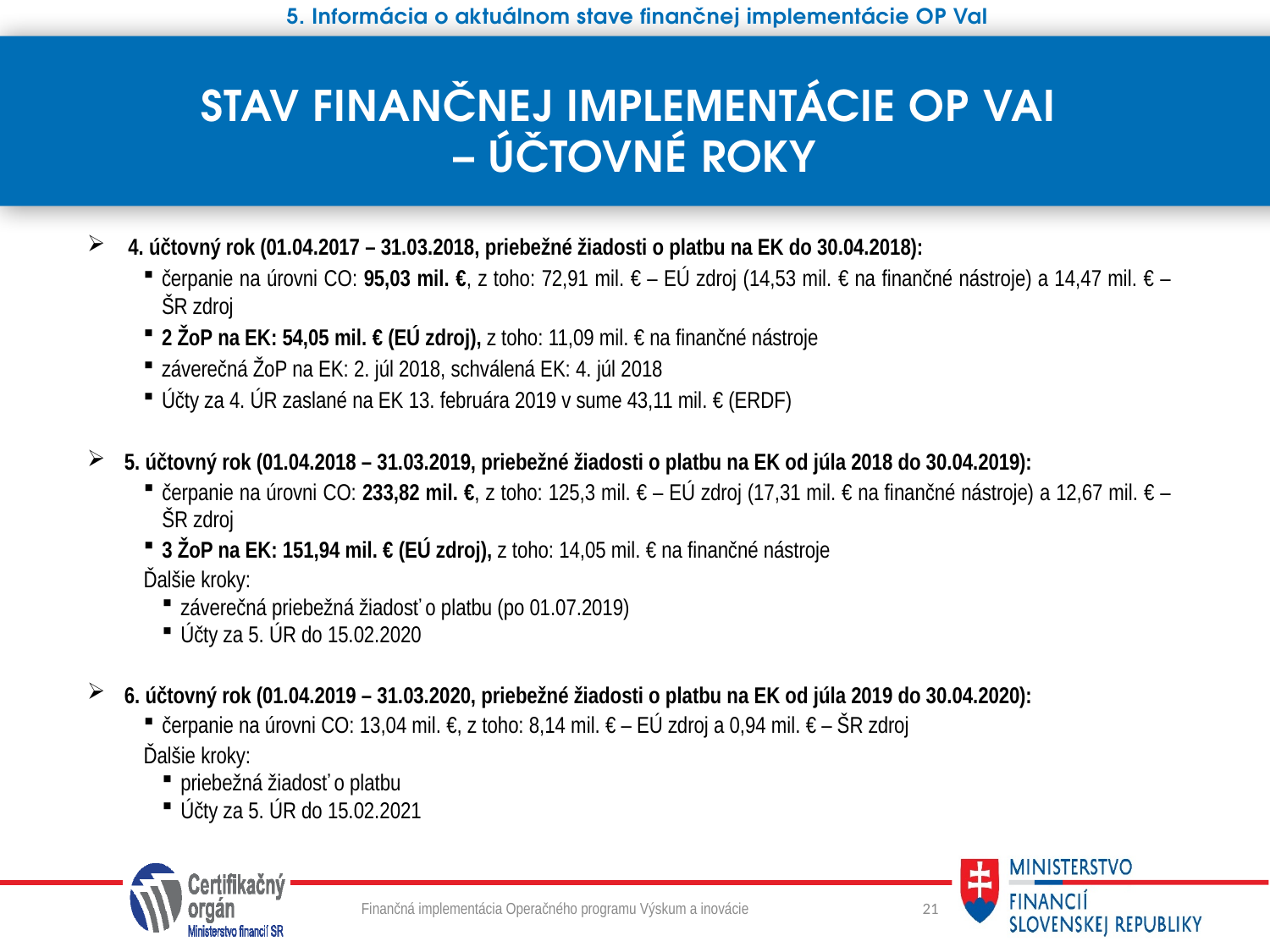

5. Informácia o aktuálnom stave finančnej implementácie OP VaI
# Stav finančnej implementácie OP VaI – účtovné roky
 4. účtovný rok (01.04.2017 – 31.03.2018, priebežné žiadosti o platbu na EK do 30.04.2018):
čerpanie na úrovni CO: 95,03 mil. €, z toho: 72,91 mil. € – EÚ zdroj (14,53 mil. € na finančné nástroje) a 14,47 mil. € – ŠR zdroj
2 ŽoP na EK: 54,05 mil. € (EÚ zdroj), z toho: 11,09 mil. € na finančné nástroje
záverečná ŽoP na EK: 2. júl 2018, schválená EK: 4. júl 2018
Účty za 4. ÚR zaslané na EK 13. februára 2019 v sume 43,11 mil. € (ERDF)

5. účtovný rok (01.04.2018 – 31.03.2019, priebežné žiadosti o platbu na EK od júla 2018 do 30.04.2019):
čerpanie na úrovni CO: 233,82 mil. €, z toho: 125,3 mil. € – EÚ zdroj (17,31 mil. € na finančné nástroje) a 12,67 mil. € – ŠR zdroj
3 ŽoP na EK: 151,94 mil. € (EÚ zdroj), z toho: 14,05 mil. € na finančné nástroje
Ďalšie kroky:
záverečná priebežná žiadosť o platbu (po 01.07.2019)
Účty za 5. ÚR do 15.02.2020

6. účtovný rok (01.04.2019 – 31.03.2020, priebežné žiadosti o platbu na EK od júla 2019 do 30.04.2020):
čerpanie na úrovni CO: 13,04 mil. €, z toho: 8,14 mil. € – EÚ zdroj a 0,94 mil. € – ŠR zdroj
Ďalšie kroky:
priebežná žiadosť o platbu
Účty za 5. ÚR do 15.02.2021
Finančná implementácia Operačného programu Výskum a inovácie
21